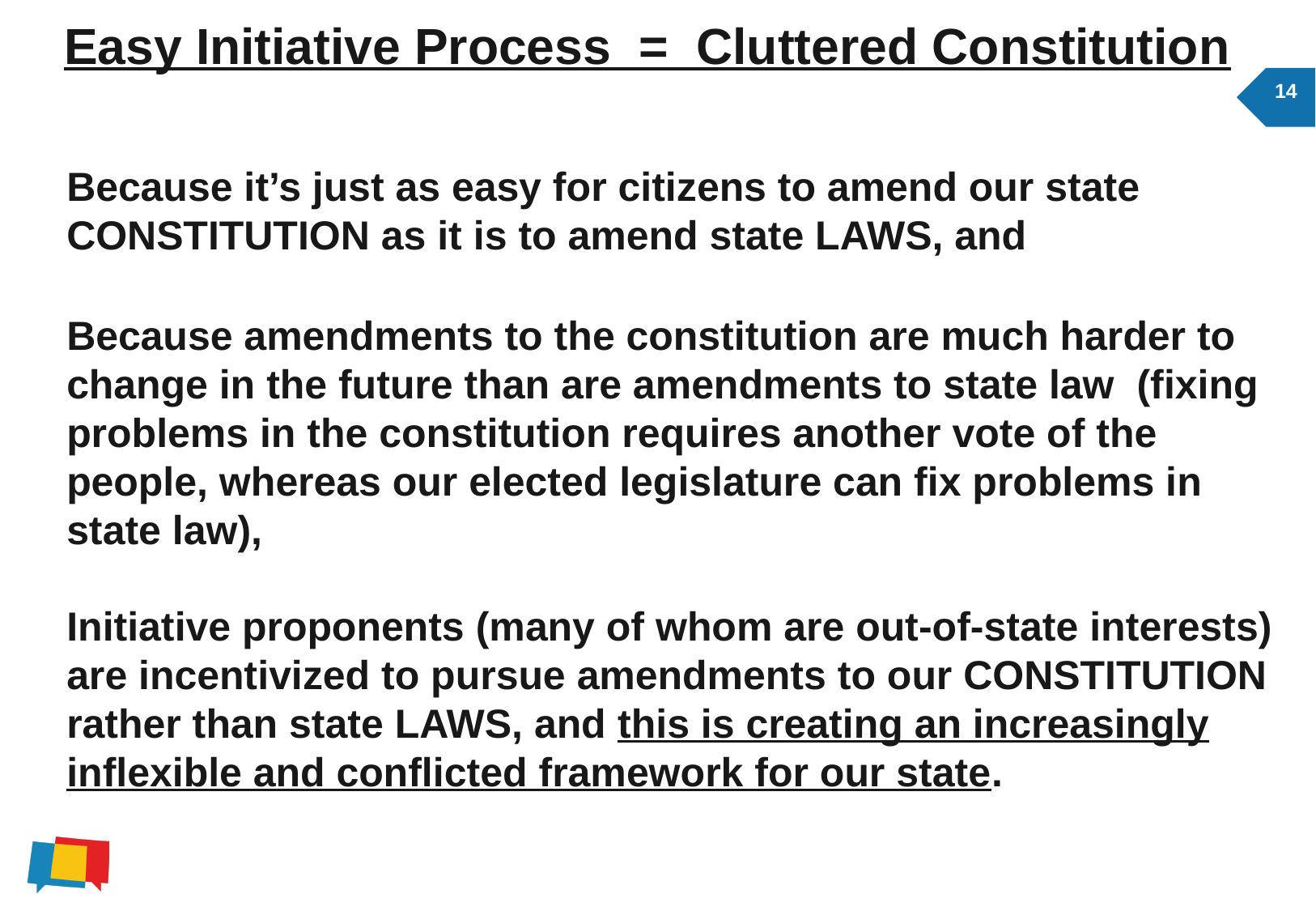

Easy Initiative Process  =  Cluttered Constitution
14
Because it’s just as easy for citizens to amend our state CONSTITUTION as it is to amend state LAWS, and
Because amendments to the constitution are much harder to change in the future than are amendments to state law  (fixing problems in the constitution requires another vote of the people, whereas our elected legislature can fix problems in state law),
Initiative proponents (many of whom are out-of-state interests) are incentivized to pursue amendments to our CONSTITUTION rather than state LAWS, and this is creating an increasingly inflexible and conflicted framework for our state.